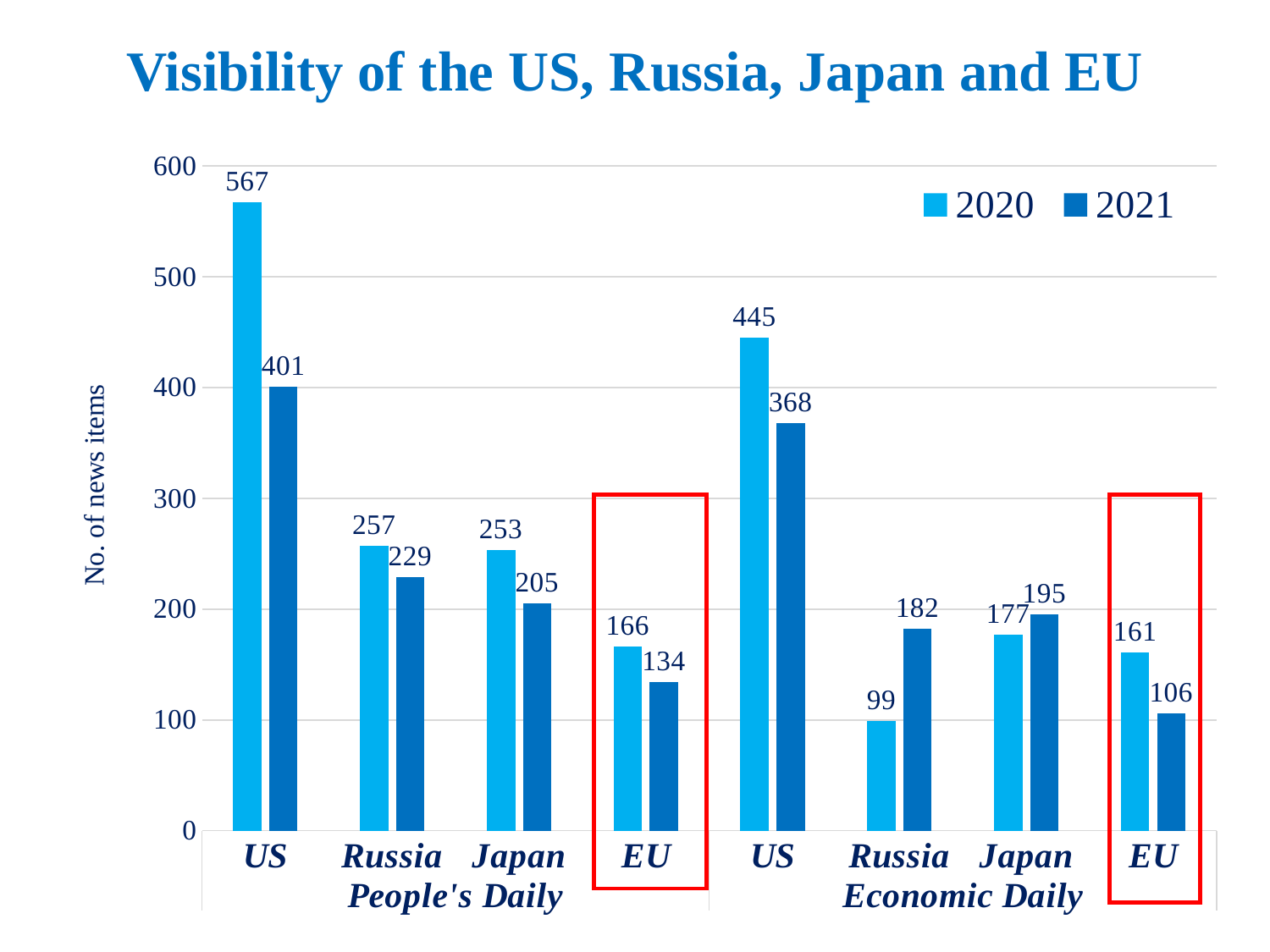

# Visibility of the US, Russia, Japan and EU

### Chart

| Category | 2020 | 2021 |
|---|---|---|
| US | 567.0 | 401.0 |
| Russia | 257.0 | 229.0 |
| Japan | 253.0 | 205.0 |
| EU | 166.0 | 134.0 |
| US | 445.0 | 368.0 |
| Russia | 99.0 | 182.0 |
| Japan | 177.0 | 195.0 |
| EU | 161.0 | 106.0 |